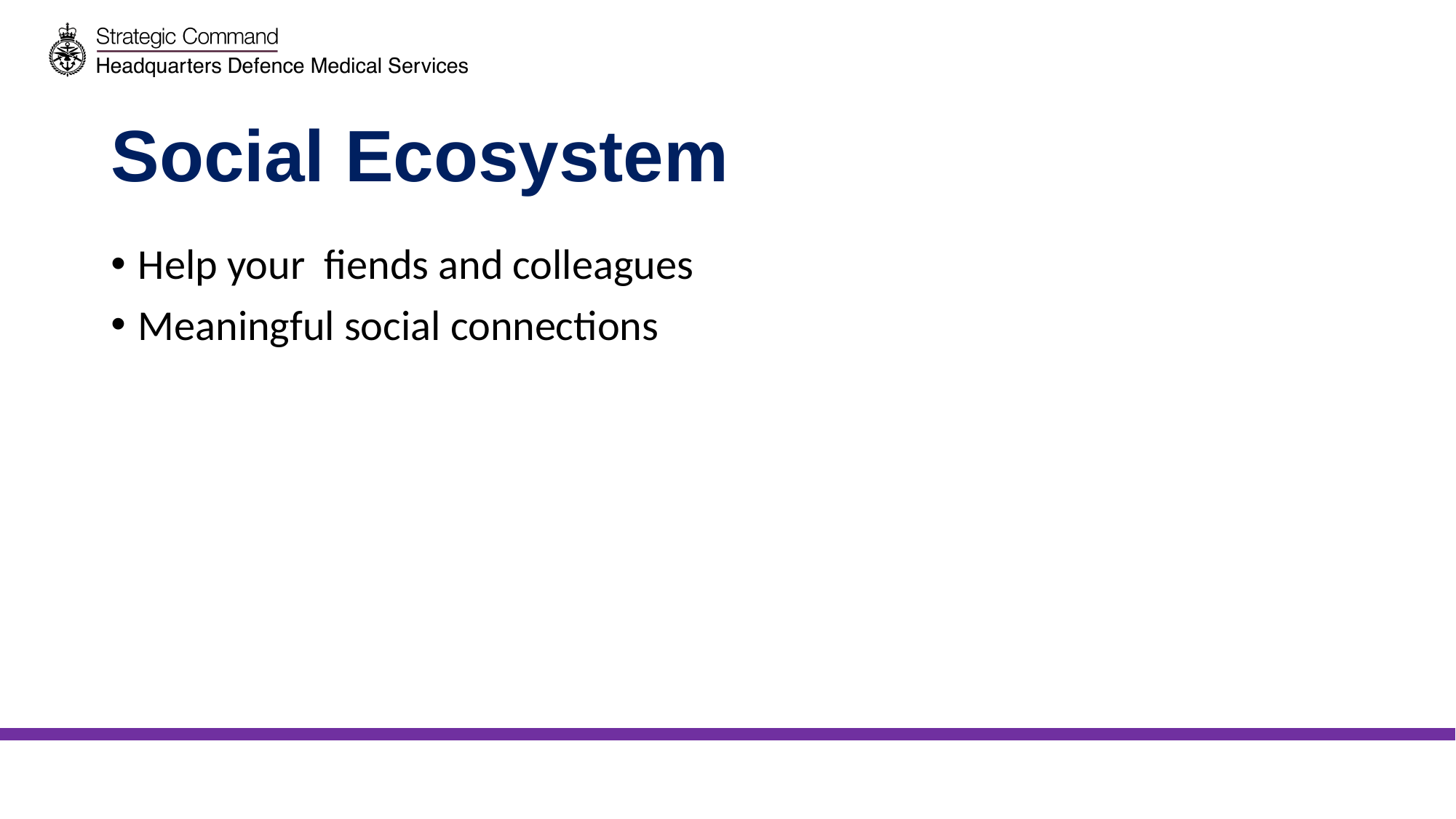

# Social Ecosystem
Help your  fiends and colleagues
Meaningful social connections